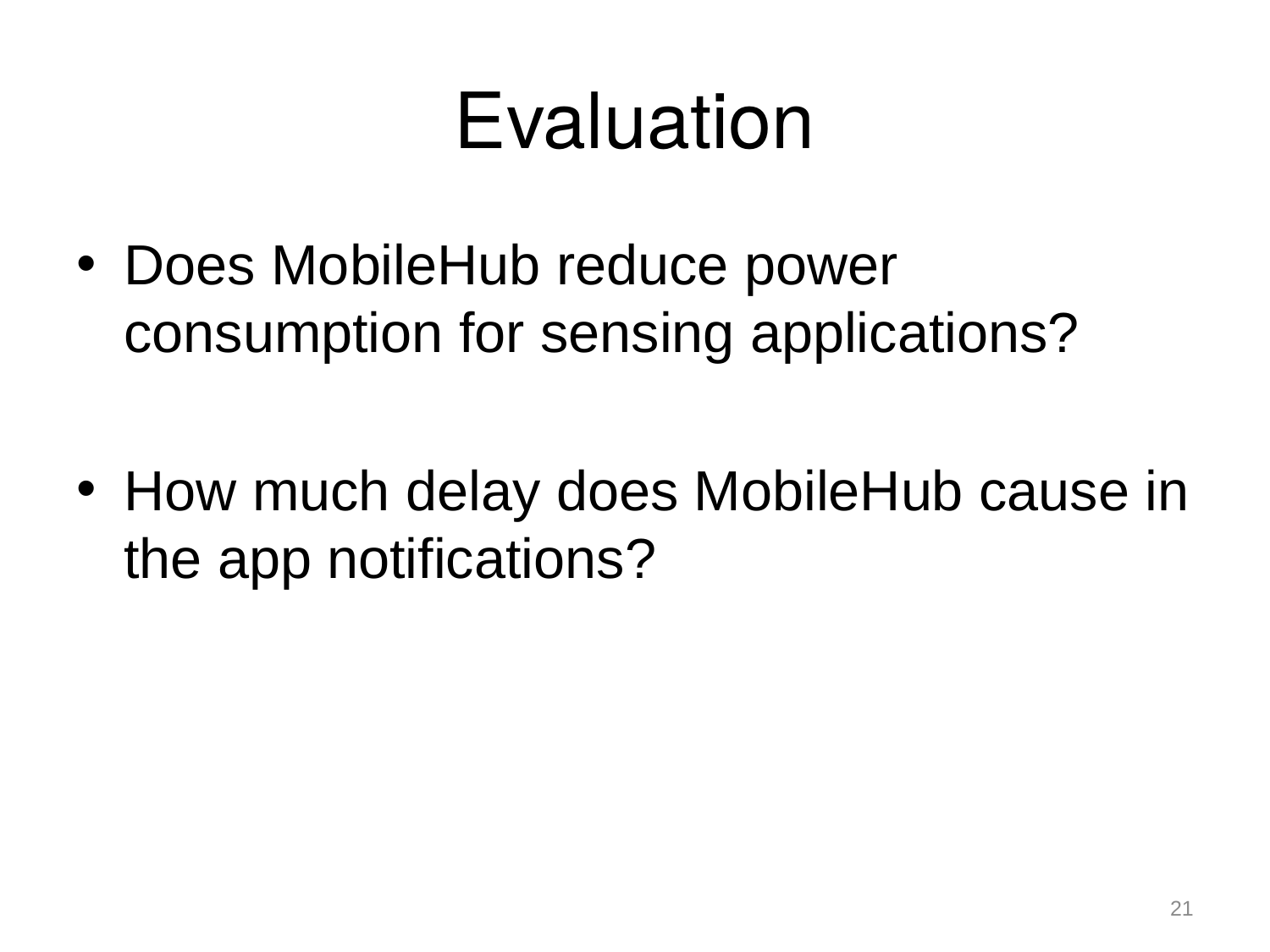

# Evaluation
Does MobileHub reduce power consumption for sensing applications?

How much delay does MobileHub cause in the app notifications?
21